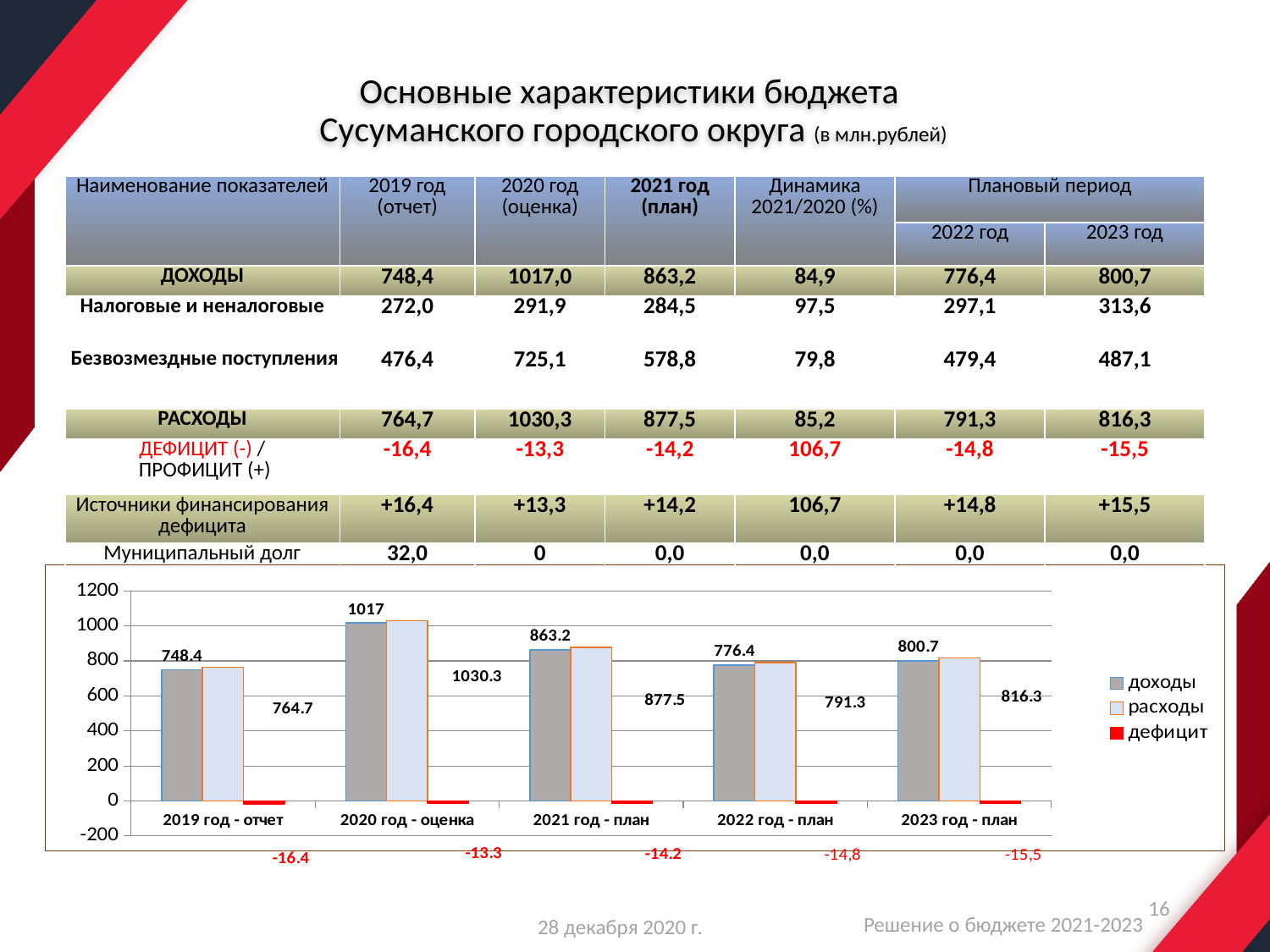

# Основные характеристики бюджета Сусуманского городского округа (в млн.рублей)
| Наименование показателей | 2019 год (отчет) | 2020 год (оценка) | 2021 год (план) | Динамика 2021/2020 (%) | Плановый период |  |
| --- | --- | --- | --- | --- | --- | --- |
|  |  |  |  |  | 2022 год | 2023 год |
| ДОХОДЫ | 748,4 | 1017,0 | 863,2 | 84,9 | 776,4 | 800,7 |
| Налоговые и неналоговые | 272,0 | 291,9 | 284,5 | 97,5 | 297,1 | 313,6 |
| Безвозмездные поступления | 476,4 | 725,1 | 578,8 | 79,8 | 479,4 | 487,1 |
| РАСХОДЫ | 764,7 | 1030,3 | 877,5 | 85,2 | 791,3 | 816,3 |
| ДЕФИЦИТ (-) / ПРОФИЦИТ (+) | -16,4 | -13,3 | -14,2 | 106,7 | -14,8 | -15,5 |
| Источники финансирования дефицита | +16,4 | +13,3 | +14,2 | 106,7 | +14,8 | +15,5 |
| Муниципальный долг | 32,0 | 0 | 0,0 | 0,0 | 0,0 | 0,0 |

### Chart

| Category | доходы | расходы | дефицит |
|---|---|---|---|
| 2019 год - отчет | 748.4 | 764.7 | -16.4 |
| 2020 год - оценка | 1017.0 | 1030.3 | -13.3 |
| 2021 год - план | 863.2 | 877.5 | -14.2 |
| 2022 год - план | 776.4 | 791.3 | -14.8 |
| 2023 год - план | 800.7 | 816.3 | -15.5 |
16
Решение о бюджете 2021-2023
28 декабря 2020 г.